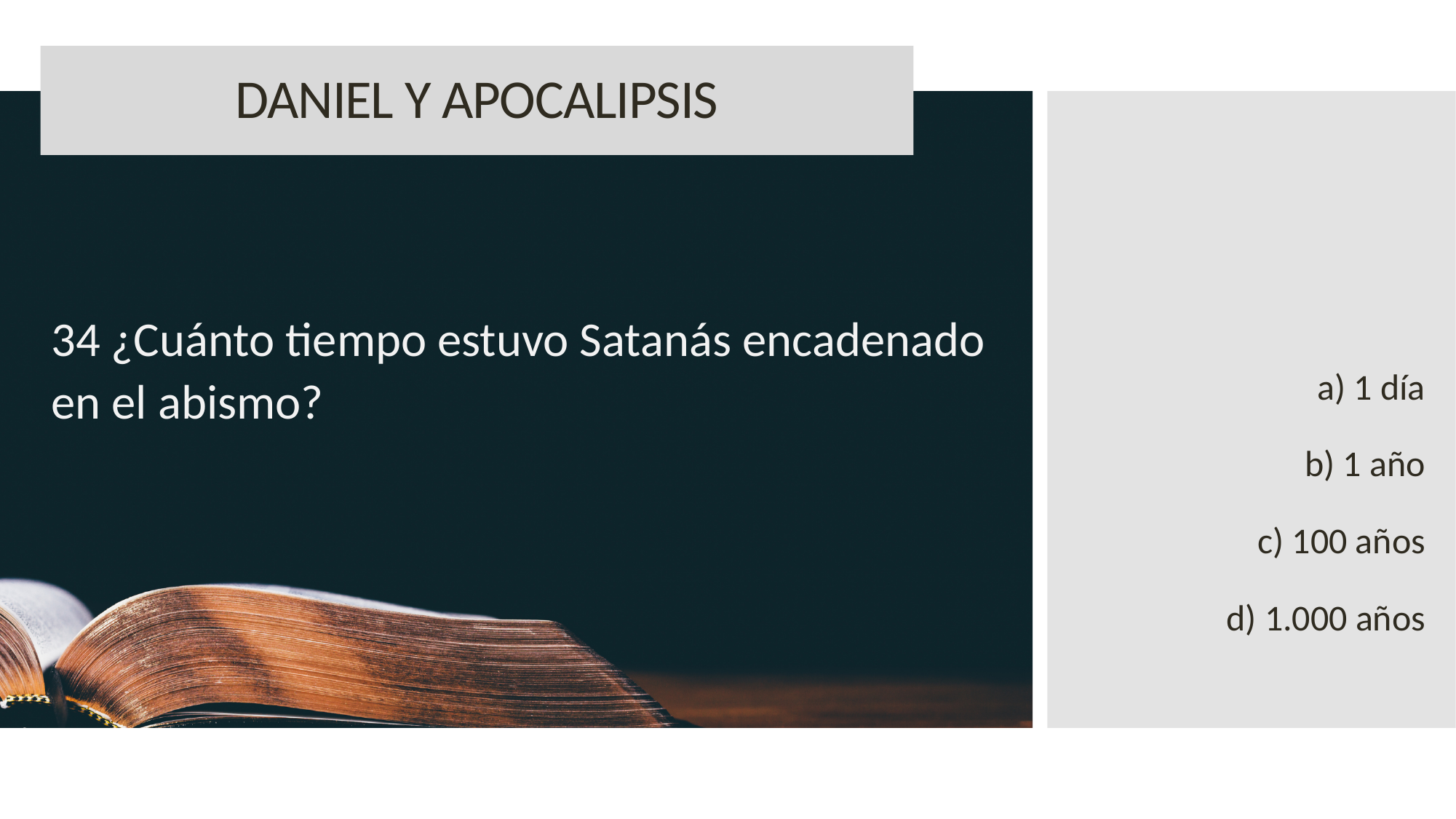

DANIEL Y APOCALIPSIS
34 ¿Cuánto tiempo estuvo Satanás encadenado en el abismo?
a) 1 día
b) 1 año
c) 100 años
d) 1.000 años